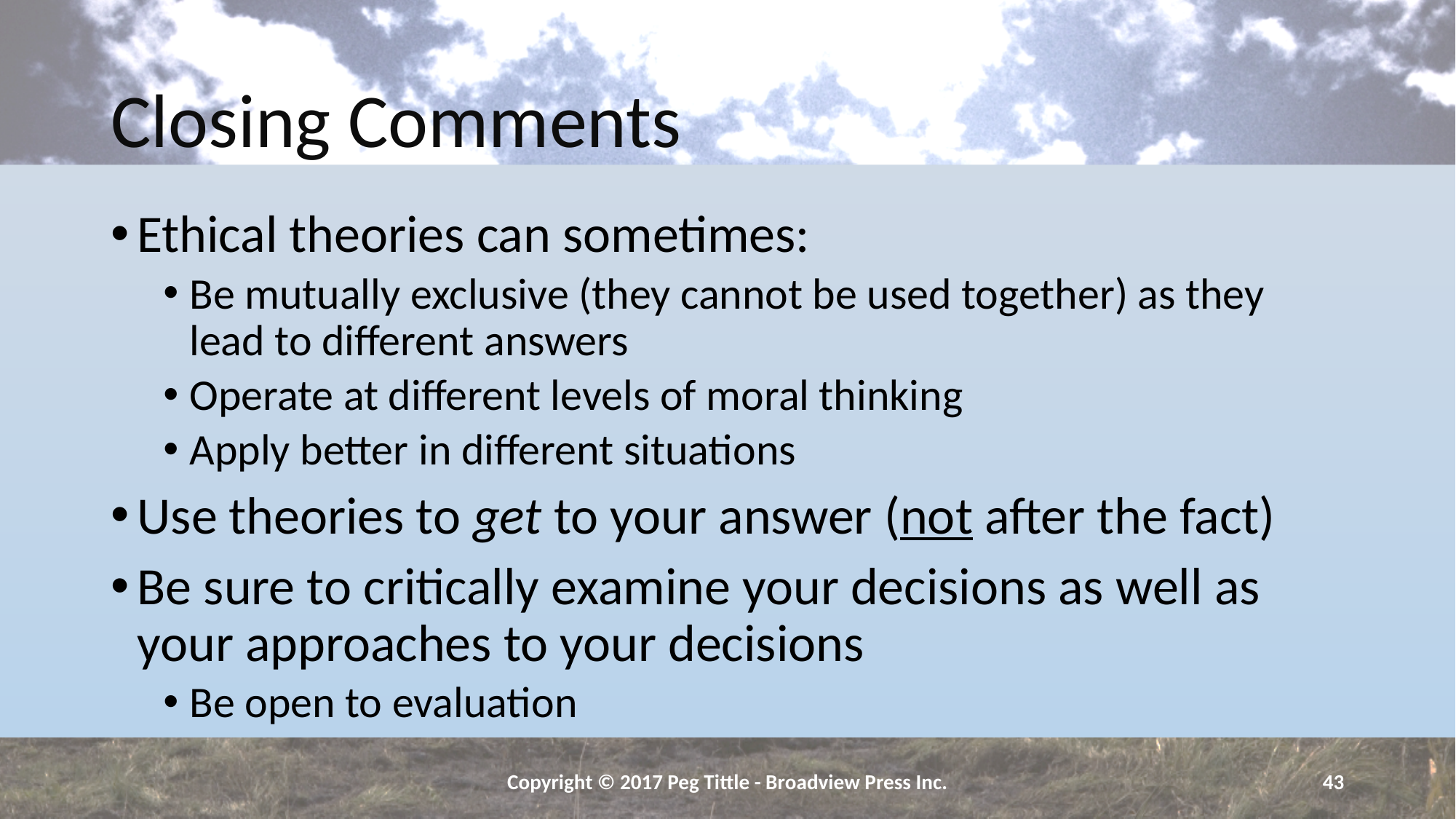

# Closing Comments
Ethical theories can sometimes:
Be mutually exclusive (they cannot be used together) as they lead to different answers
Operate at different levels of moral thinking
Apply better in different situations
Use theories to get to your answer (not after the fact)
Be sure to critically examine your decisions as well as your approaches to your decisions
Be open to evaluation

Copyright © 2017 Peg Tittle - Broadview Press Inc.
43